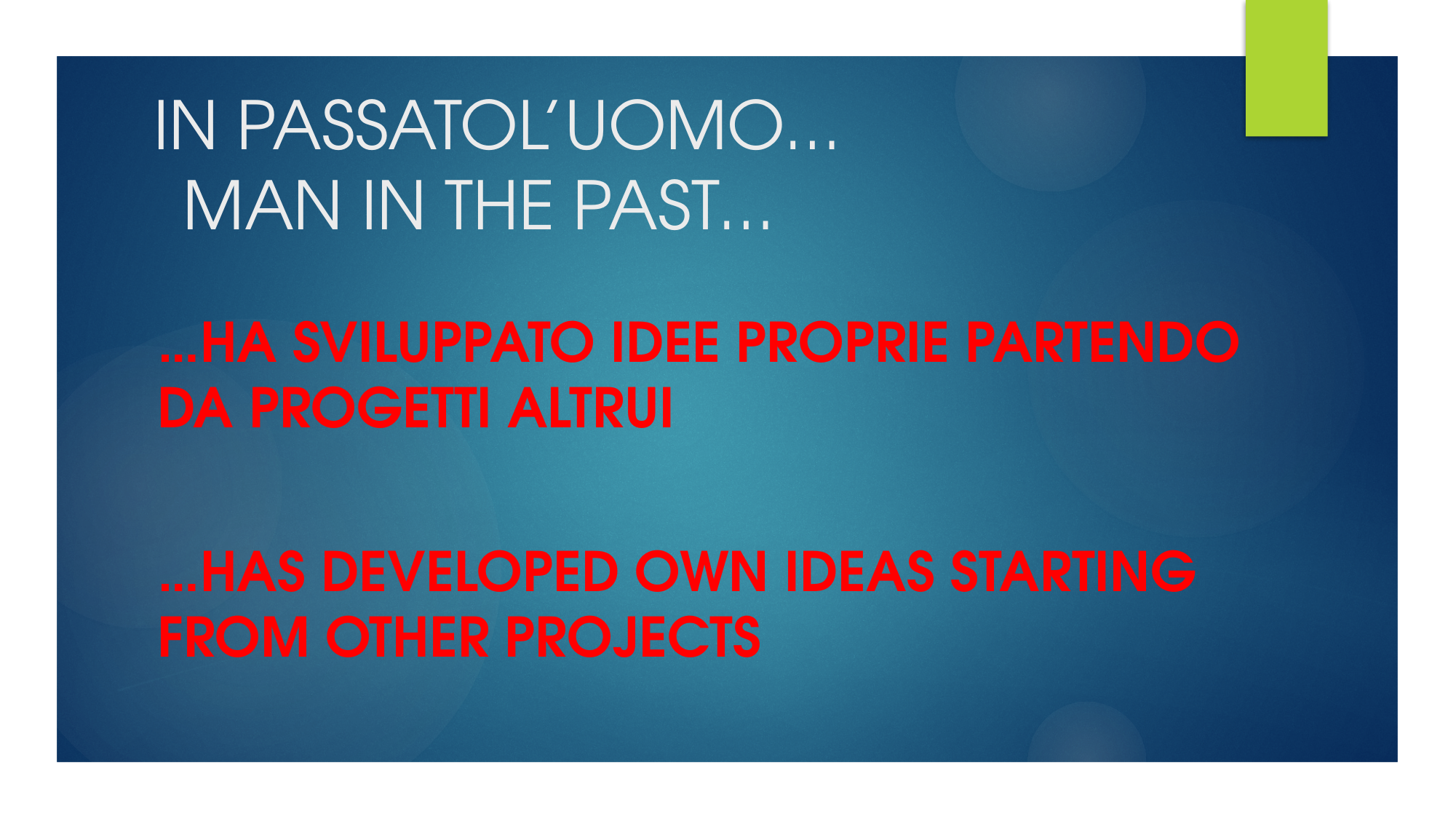

IN PASSATOL’UOMO…
  MAN IN THE PAST…

# …HA SVILUPPATO IDEE PROPRIE PARTENDO DA PROGETTI ALTRUI …HAS DEVELOPED OWN IDEAS STARTING FROM OTHER PROJECTS